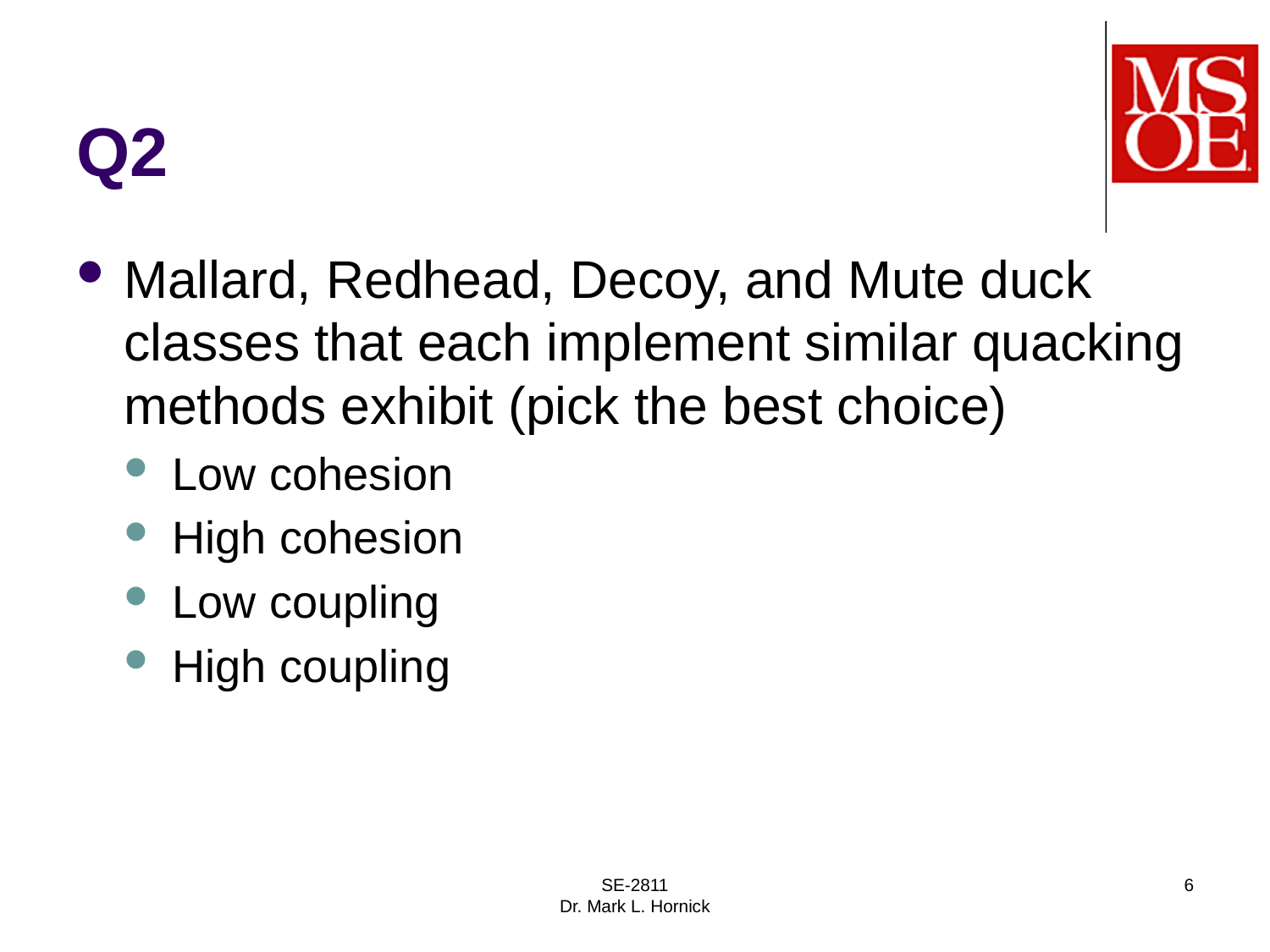

# Q2
Mallard, Redhead, Decoy, and Mute duck classes that each implement similar quacking methods exhibit (pick the best choice)
Low cohesion
High cohesion
Low coupling
High coupling
SE-2811
Dr. Mark L. Hornick
6